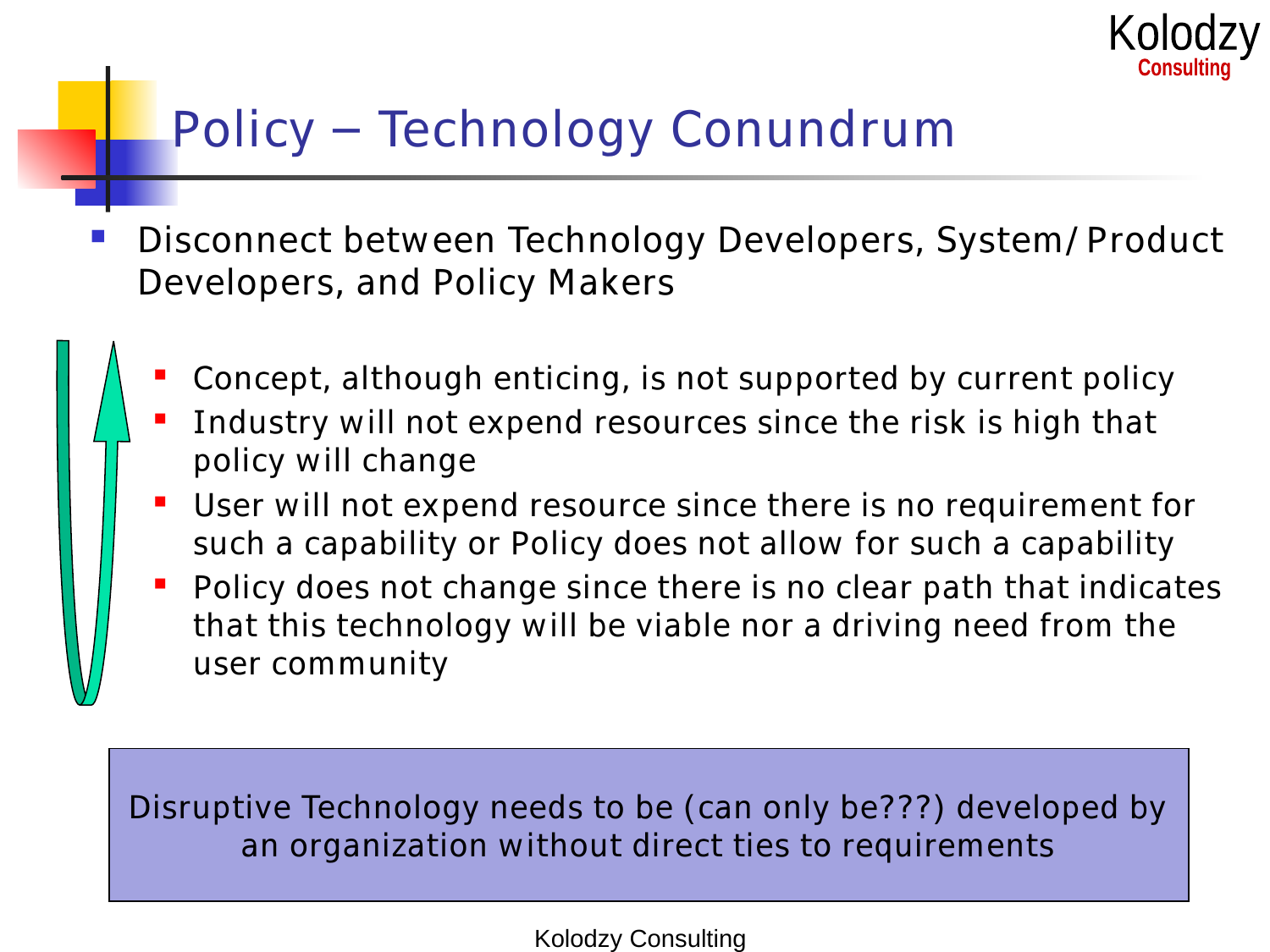

# Policy – Technology Conundrum
Disconnect between Technology Developers, System/Product Developers, and Policy Makers

Concept, although enticing, is not supported by current policy
Industry will not expend resources since the risk is high that policy will change
User will not expend resource since there is no requirement for such a capability or Policy does not allow for such a capability
Policy does not change since there is no clear path that indicates that this technology will be viable nor a driving need from the user community

Disruptive Technology needs to be (can only be???) developed by an organization without direct ties to requirements